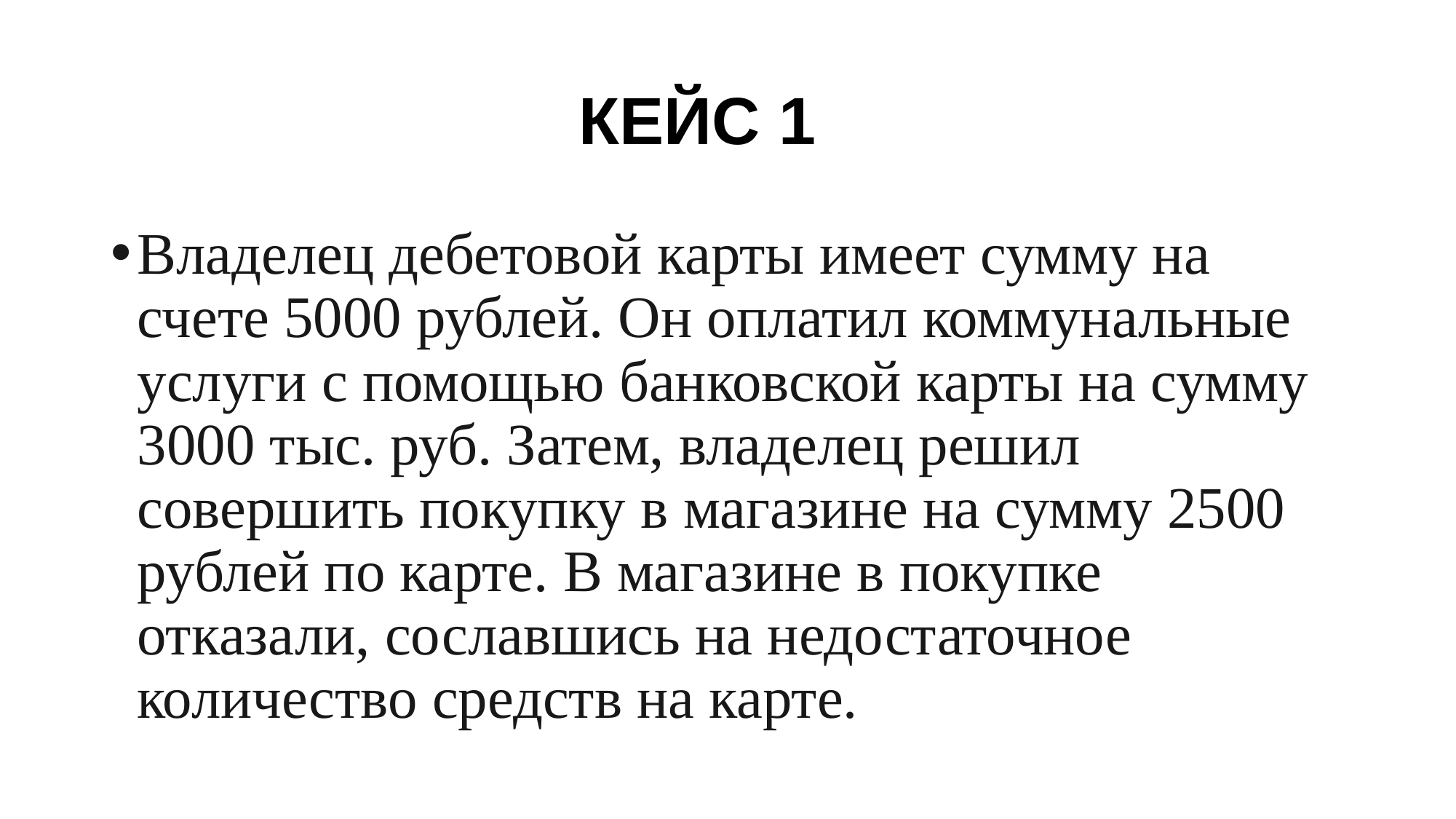

# КЕЙС 1
Владелец дебетовой карты имеет сумму на счете 5000 рублей. Он оплатил коммунальные услуги с помощью банковской карты на сумму 3000 тыс. руб. Затем, владелец решил совершить покупку в магазине на сумму 2500 рублей по карте. В магазине в покупке отказали, сославшись на недостаточное количество средств на карте.